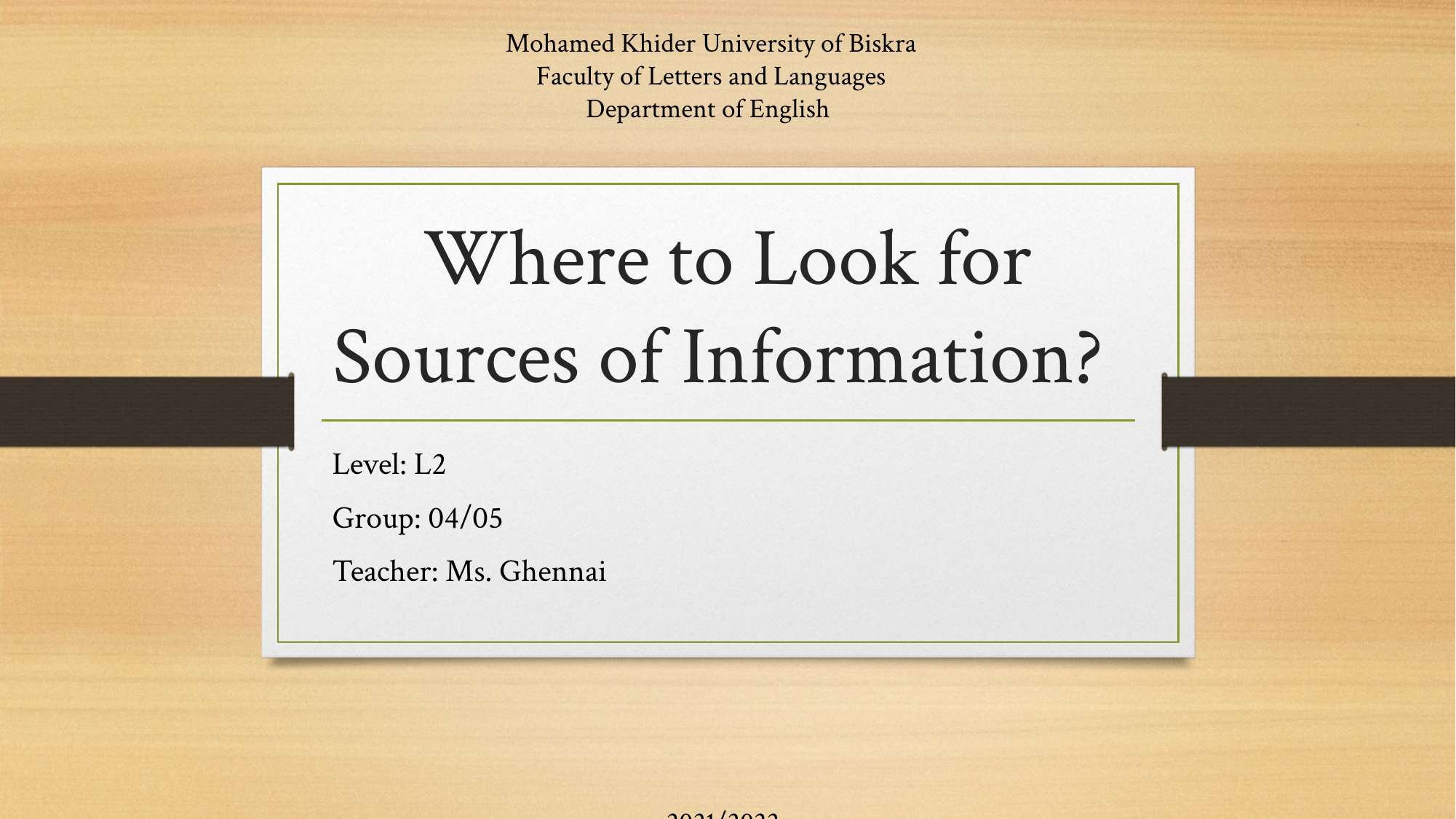

Mohamed Khider University of Biskra
Faculty of Letters and Languages
Department of English

# Where to Look for Sources of Information?
Level: L2
Group: 04/05
Teacher: Ms. Ghennai
2021/2022